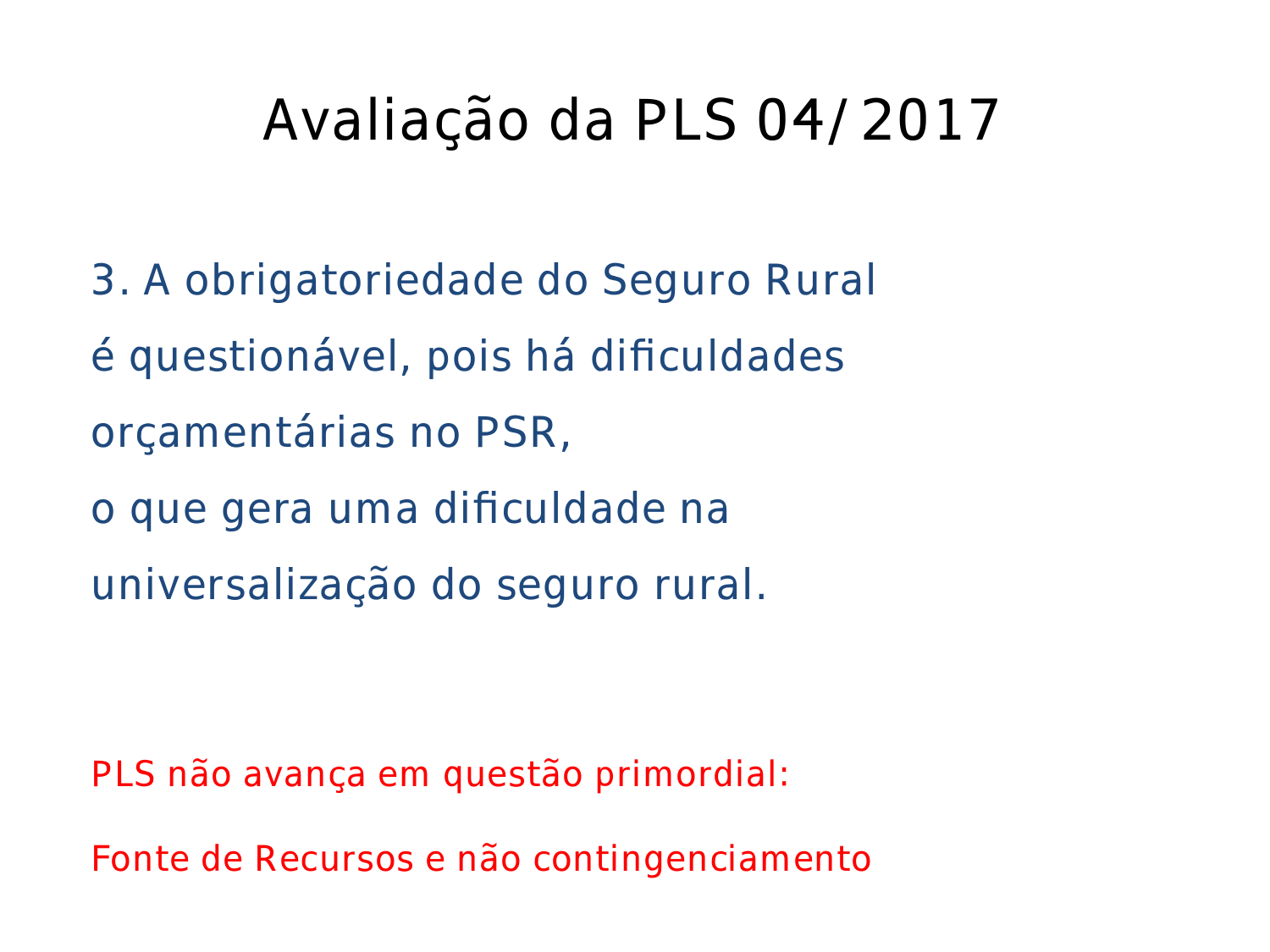

# Avaliação da PLS 04/2017
3. A obrigatoriedade do Seguro Rural
é questionável, pois há dificuldades
orçamentárias no PSR,
o que gera uma dificuldade na
universalização do seguro rural.

PLS não avança em questão primordial:
Fonte de Recursos e não contingenciamento